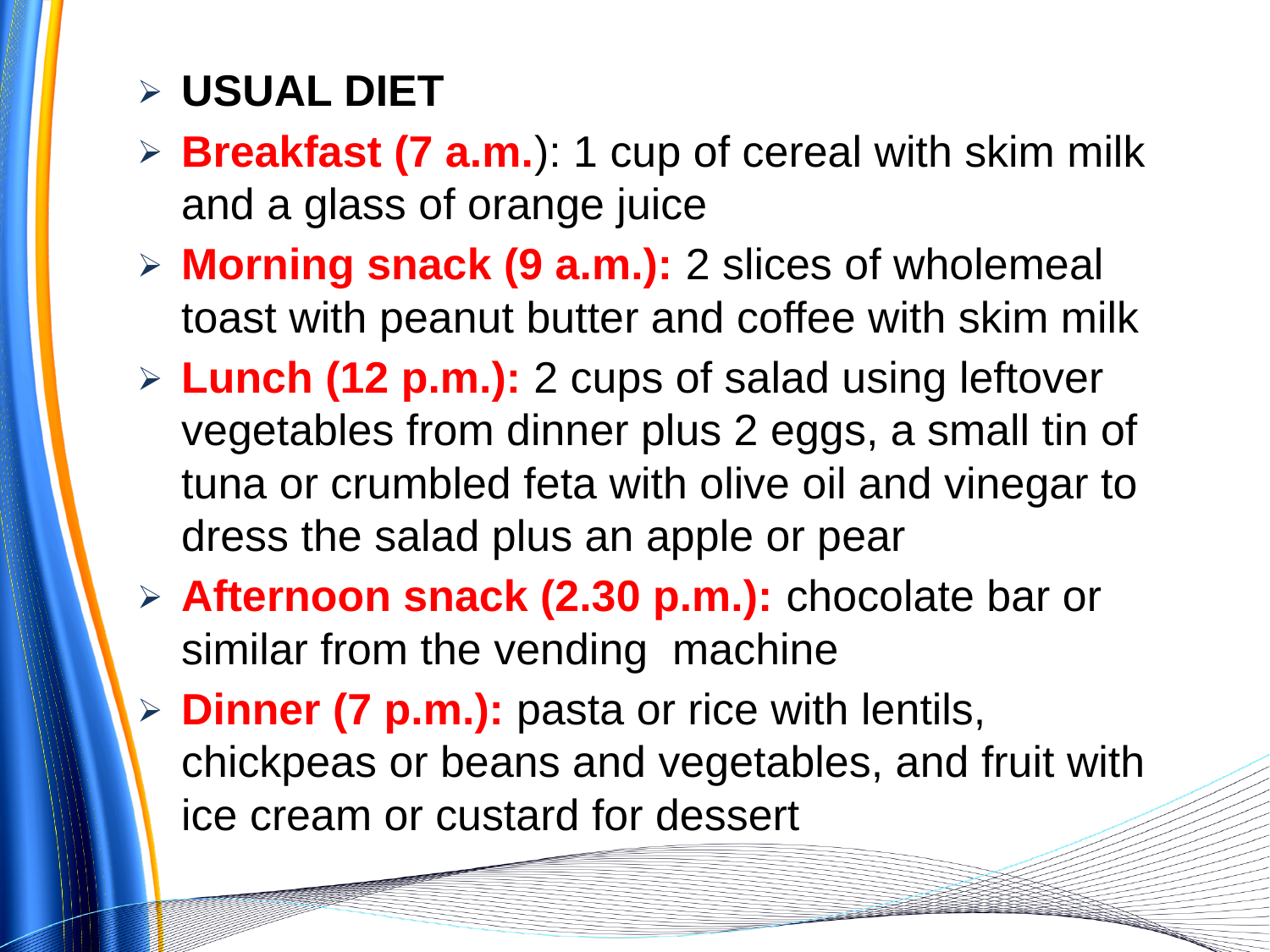

USUAL DIET
Breakfast (7 a.m.): 1 cup of cereal with skim milk and a glass of orange juice
Morning snack (9 a.m.): 2 slices of wholemeal toast with peanut butter and coffee with skim milk
Lunch (12 p.m.): 2 cups of salad using leftover vegetables from dinner plus 2 eggs, a small tin of tuna or crumbled feta with olive oil and vinegar to dress the salad plus an apple or pear
Afternoon snack (2.30 p.m.): chocolate bar or similar from the vending  machine
Dinner (7 p.m.): pasta or rice with lentils, chickpeas or beans and vegetables, and fruit with ice cream or custard for dessert